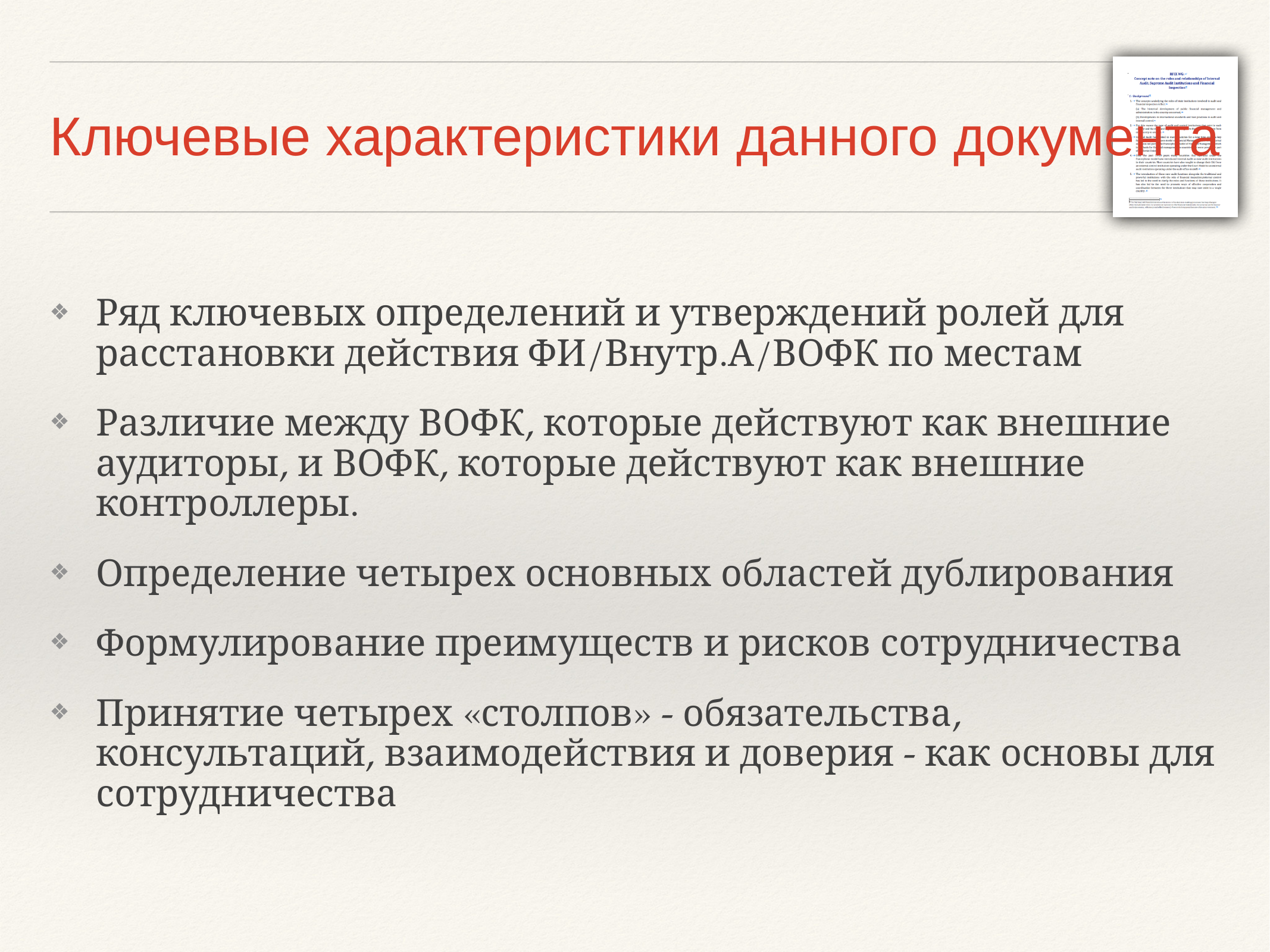

# Ключевые характеристики данного документа
Ряд ключевых определений и утверждений ролей для расстановки действия ФИ/Внутр.А/ВОФК по местам
Различие между ВОФК, которые действуют как внешние аудиторы, и ВОФК, которые действуют как внешние контроллеры.
Определение четырех основных областей дублирования
Формулирование преимуществ и рисков сотрудничества
Принятие четырех «столпов» - обязательства, консультаций, взаимодействия и доверия - как основы для сотрудничества